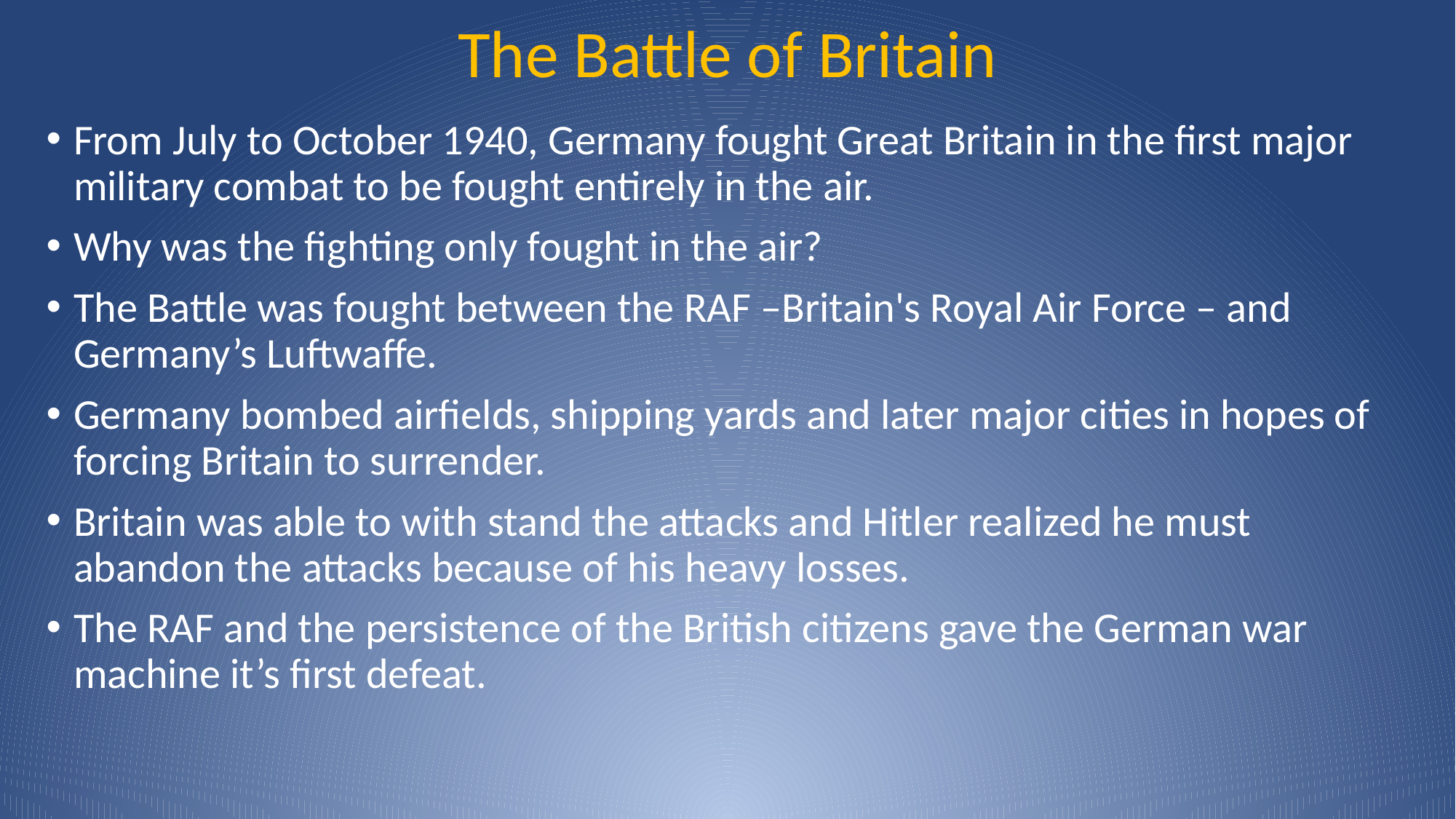

# The Battle of Britain
From July to October 1940, Germany fought Great Britain in the first major military combat to be fought entirely in the air.
Why was the fighting only fought in the air?
The Battle was fought between the RAF –Britain's Royal Air Force – and Germany’s Luftwaffe.
Germany bombed airfields, shipping yards and later major cities in hopes of forcing Britain to surrender.
Britain was able to with stand the attacks and Hitler realized he must abandon the attacks because of his heavy losses.
The RAF and the persistence of the British citizens gave the German war machine it’s first defeat.